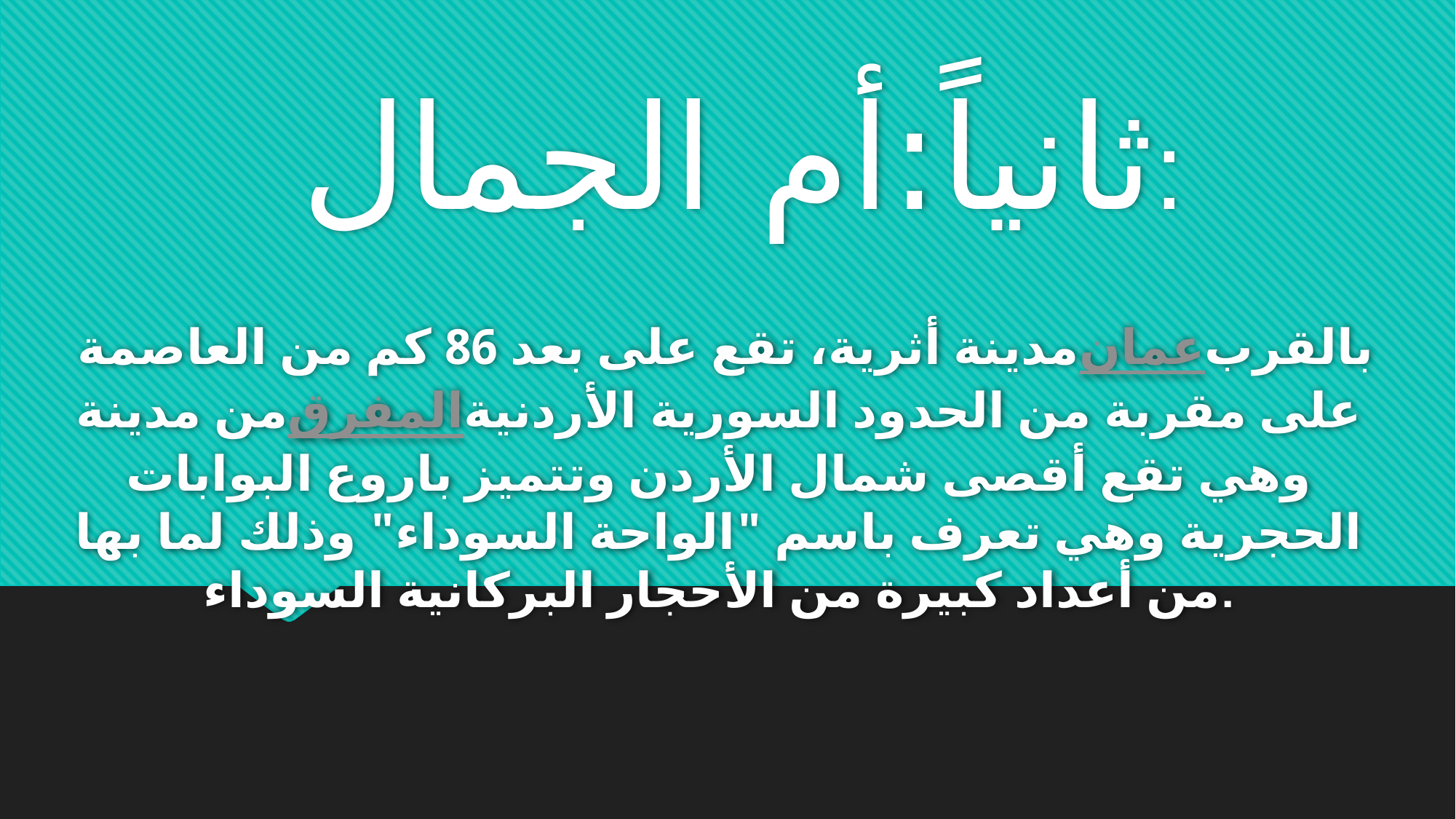

ثانياً:أم الجمال:
# مدينة أثرية، تقع على بعد 86 كم من العاصمة  عمان بالقرب من مدينة المفرق على مقربة من الحدود السورية الأردنية وهي تقع أقصى شمال الأردن وتتميز باروع البوابات الحجرية وهي تعرف باسم "الواحة السوداء" وذلك لما بها من أعداد كبيرة من الأحجار البركانية السوداء.